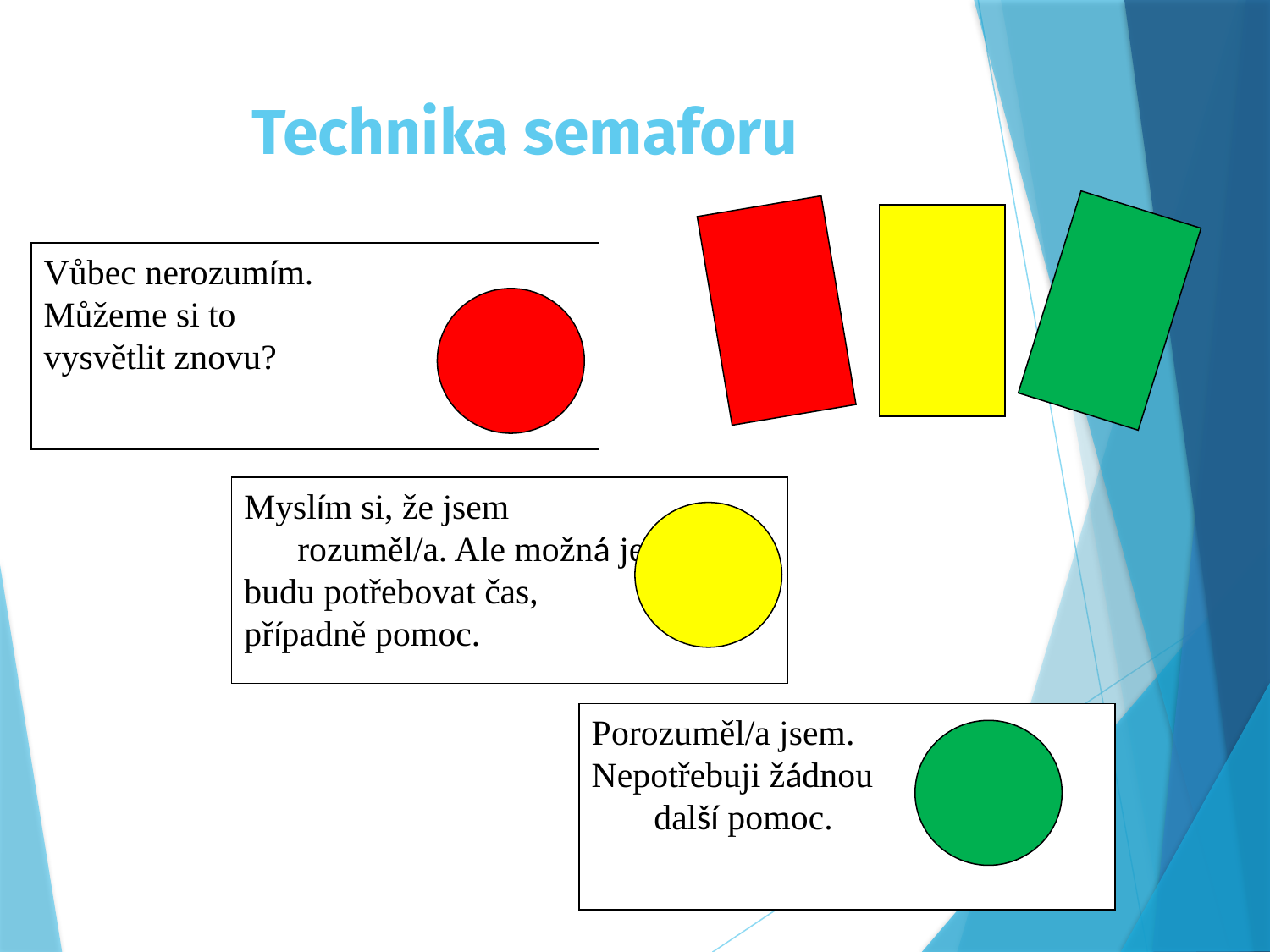

# Technika semaforu

Vůbec nerozumím.
Můžeme si to
vysvětlit znovu?

Myslím si, že jsem 		         rozuměl/a. Ale možná ještě
budu potřebovat čas,
případně pomoc.

Porozuměl/a jsem.
Nepotřebuji žádnou 		        další pomoc.